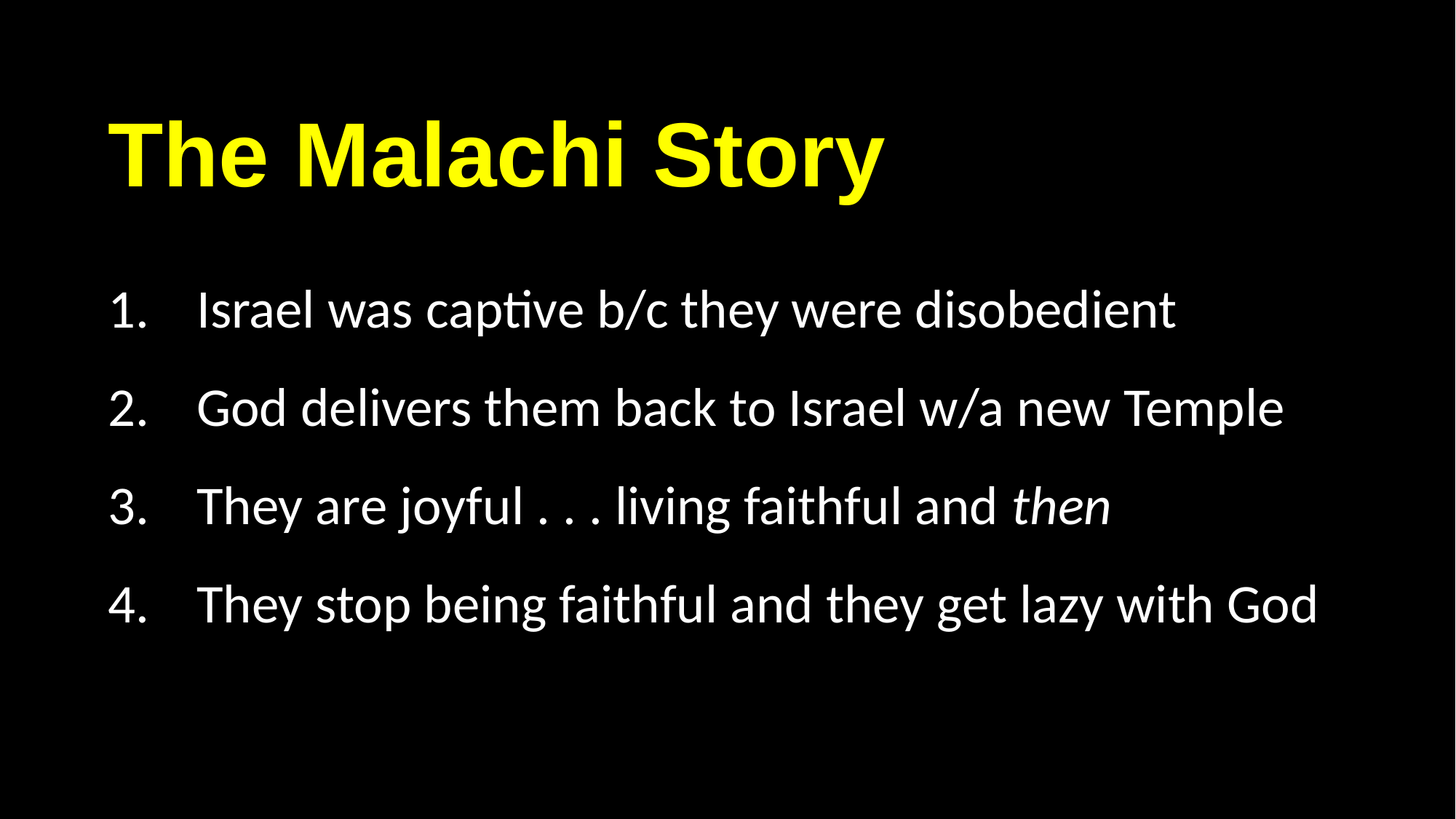

The Malachi Story
Israel was captive b/c they were disobedient
God delivers them back to Israel w/a new Temple
They are joyful . . . living faithful and then
They stop being faithful and they get lazy with God